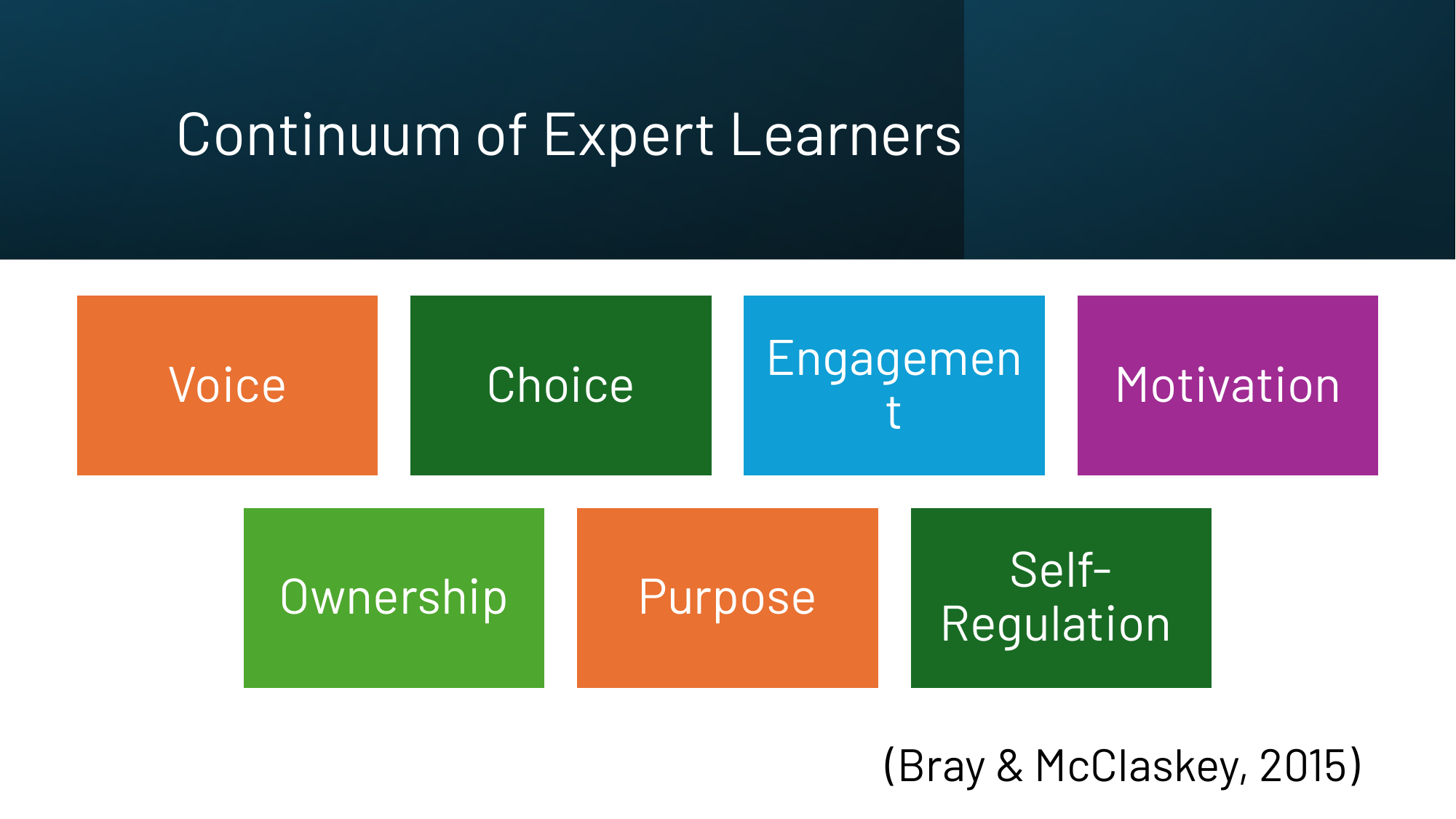

# Continuum of Expert Learners
Voice
Choice
Engagement
Motivation
Ownership
Purpose
Self-Regulation
(Bray & McClaskey, 2015)